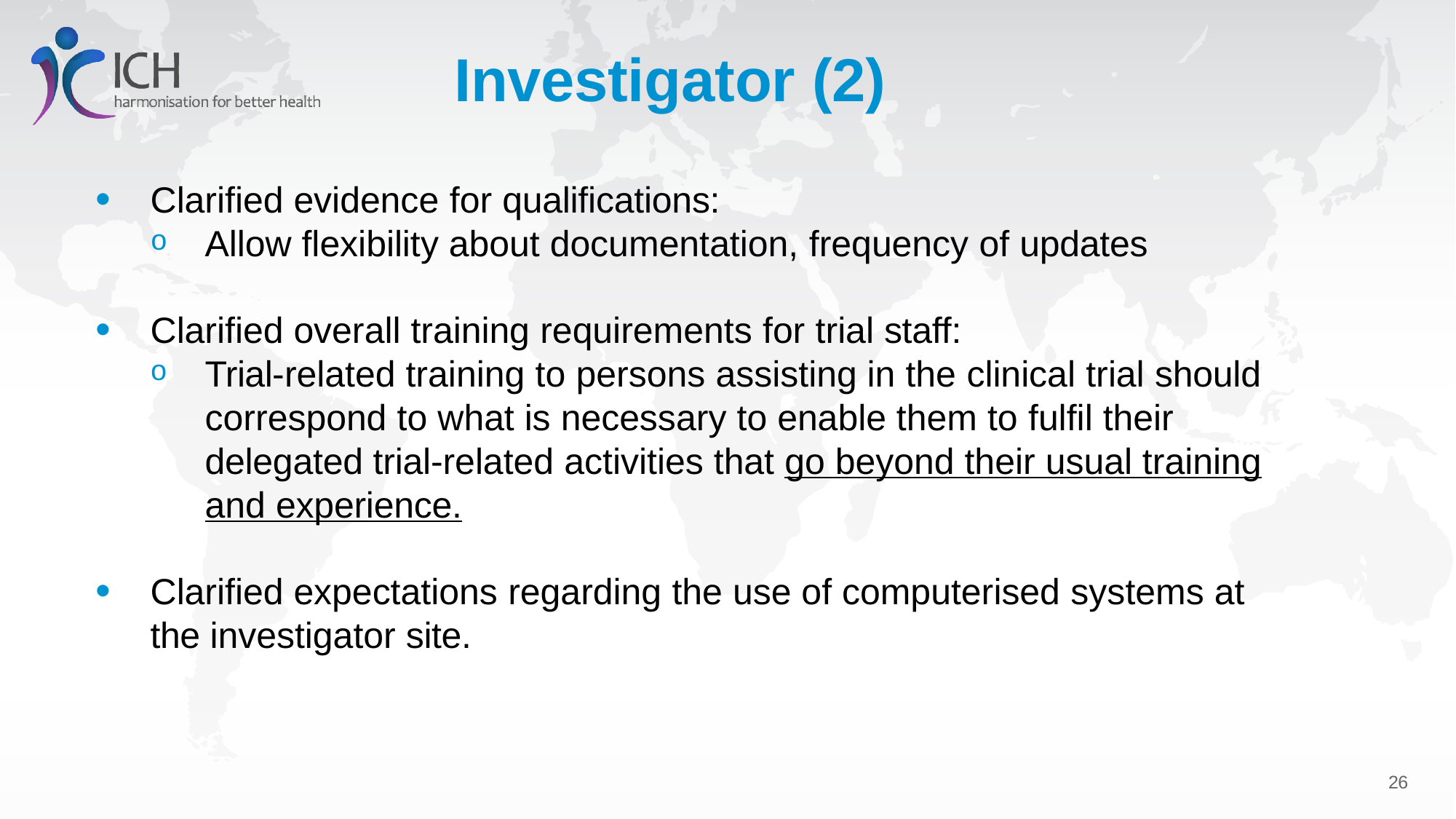

# Investigator (2)
Clarified evidence for qualifications:
Allow flexibility about documentation, frequency of updates

Clarified overall training requirements for trial staff:
Trial-related training to persons assisting in the clinical trial should correspond to what is necessary to enable them to fulfil their delegated trial-related activities that go beyond their usual training and experience.

Clarified expectations regarding the use of computerised systems at the investigator site.
26